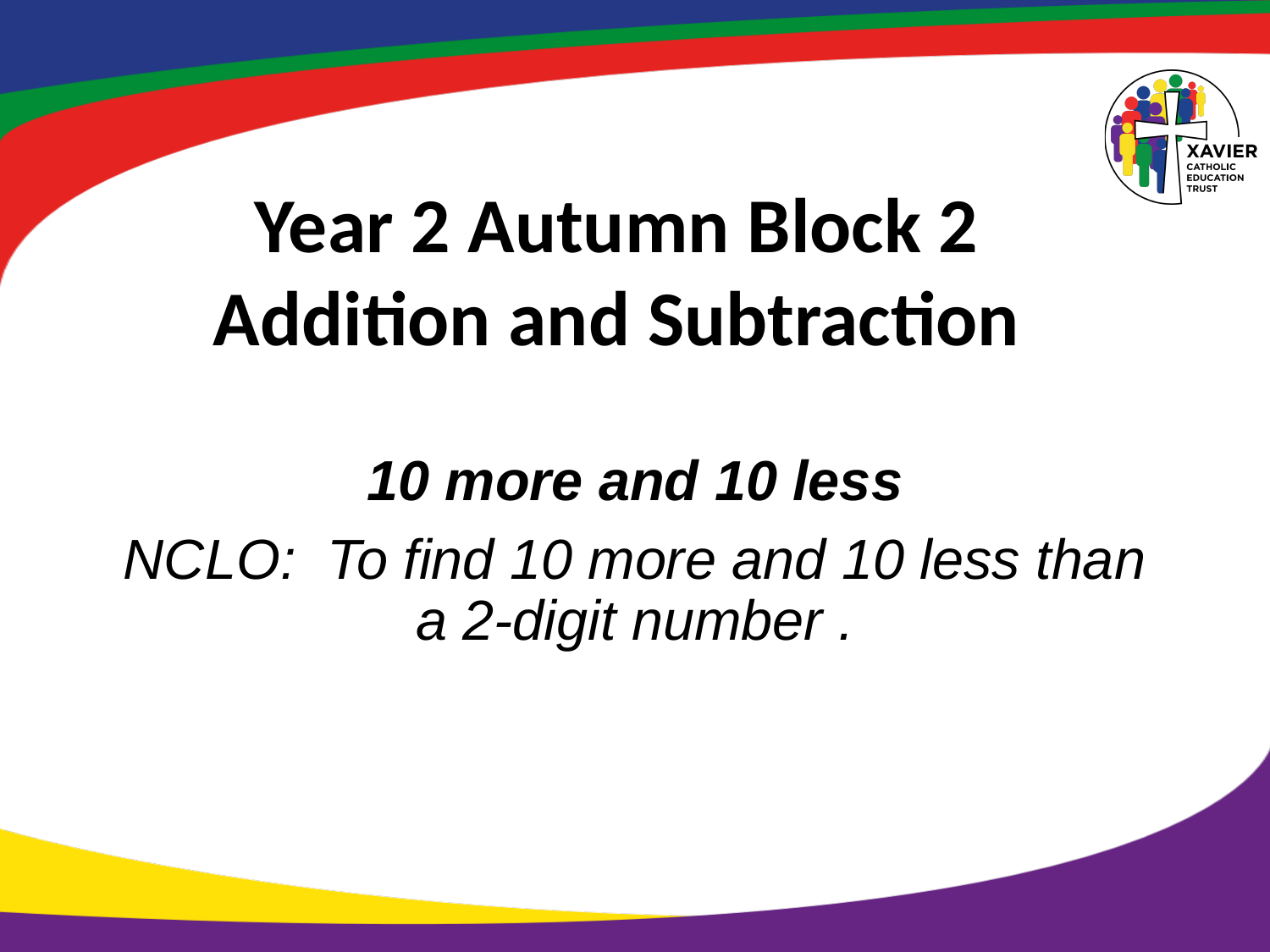

Year 2 Autumn Block 2
Addition and Subtraction
10 more and 10 less
NCLO:  To find 10 more and 10 less than a 2-digit number .